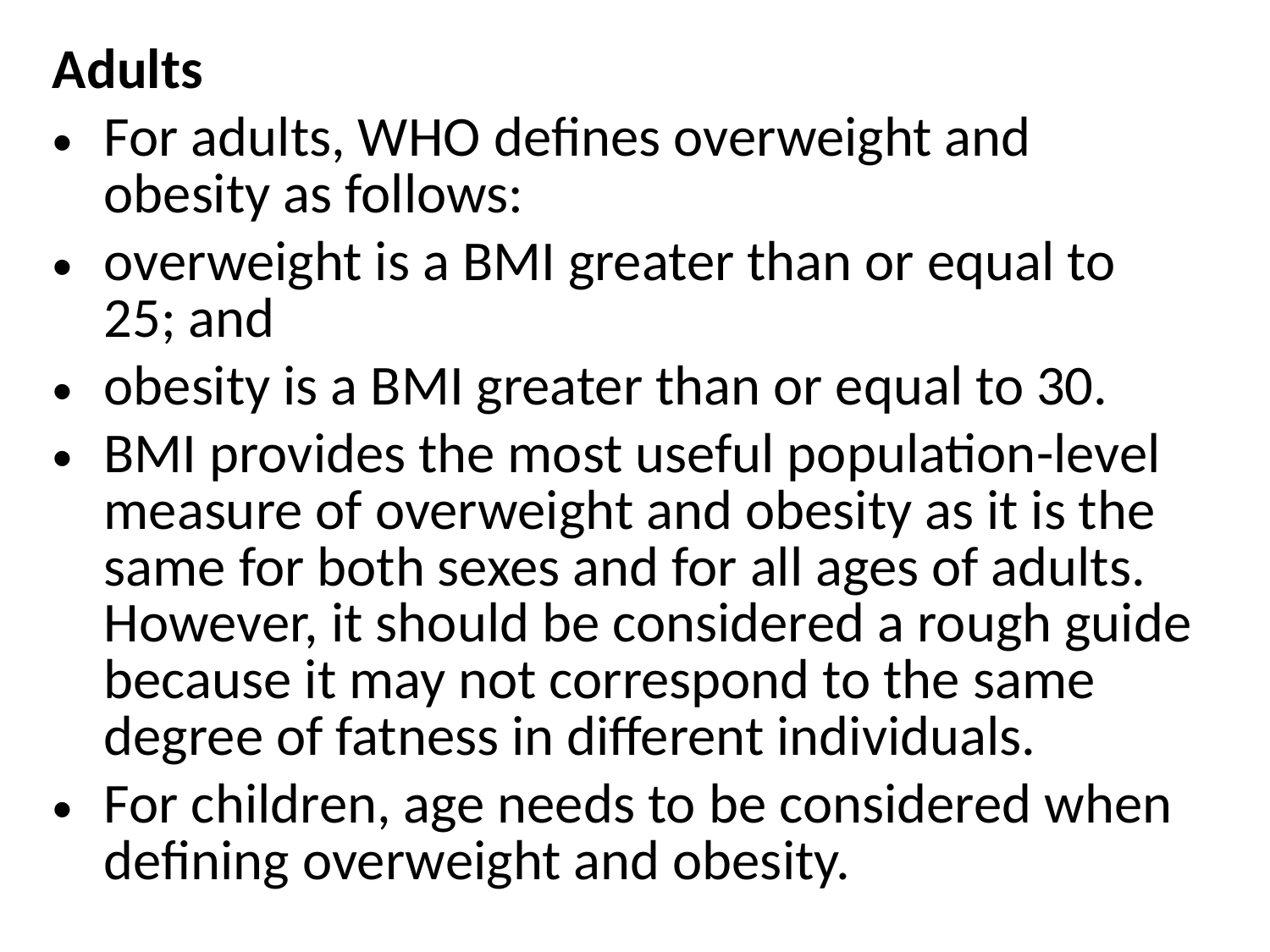

Adults
For adults, WHO defines overweight and obesity as follows:
overweight is a BMI greater than or equal to 25; and
obesity is a BMI greater than or equal to 30.
BMI provides the most useful population-level measure of overweight and obesity as it is the same for both sexes and for all ages of adults. However, it should be considered a rough guide because it may not correspond to the same degree of fatness in different individuals.
For children, age needs to be considered when defining overweight and obesity.